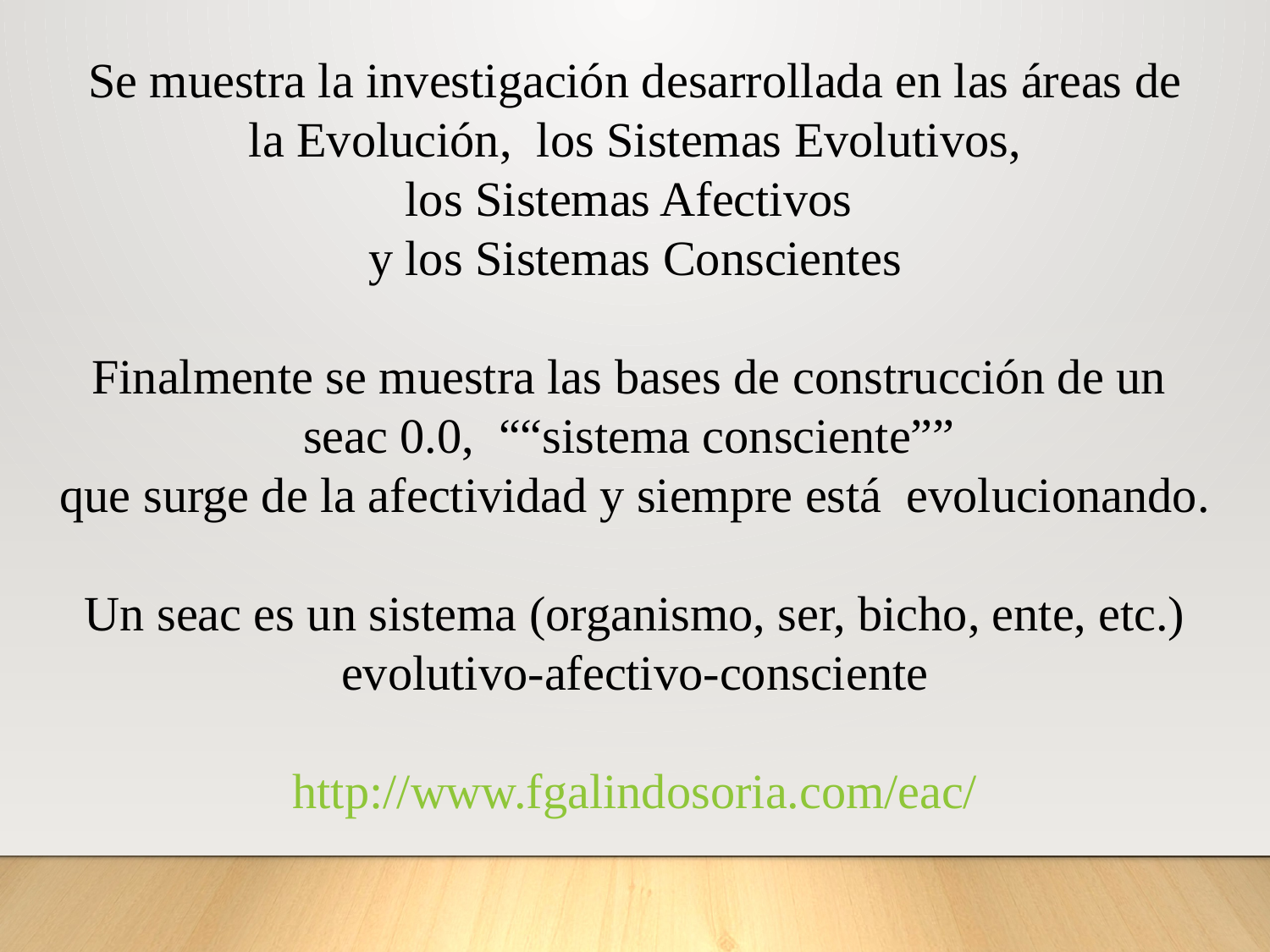

Se muestra la investigación desarrollada en las áreas de
 la Evolución,  los Sistemas Evolutivos,
los Sistemas Afectivos
y los Sistemas Conscientes

Finalmente se muestra las bases de construcción de un
seac 0.0,  ““sistema consciente””
que surge de la afectividad y siempre está  evolucionando.

Un seac es un sistema (organismo, ser, bicho, ente, etc.) evolutivo-afectivo-consciente

http://www.fgalindosoria.com/eac/